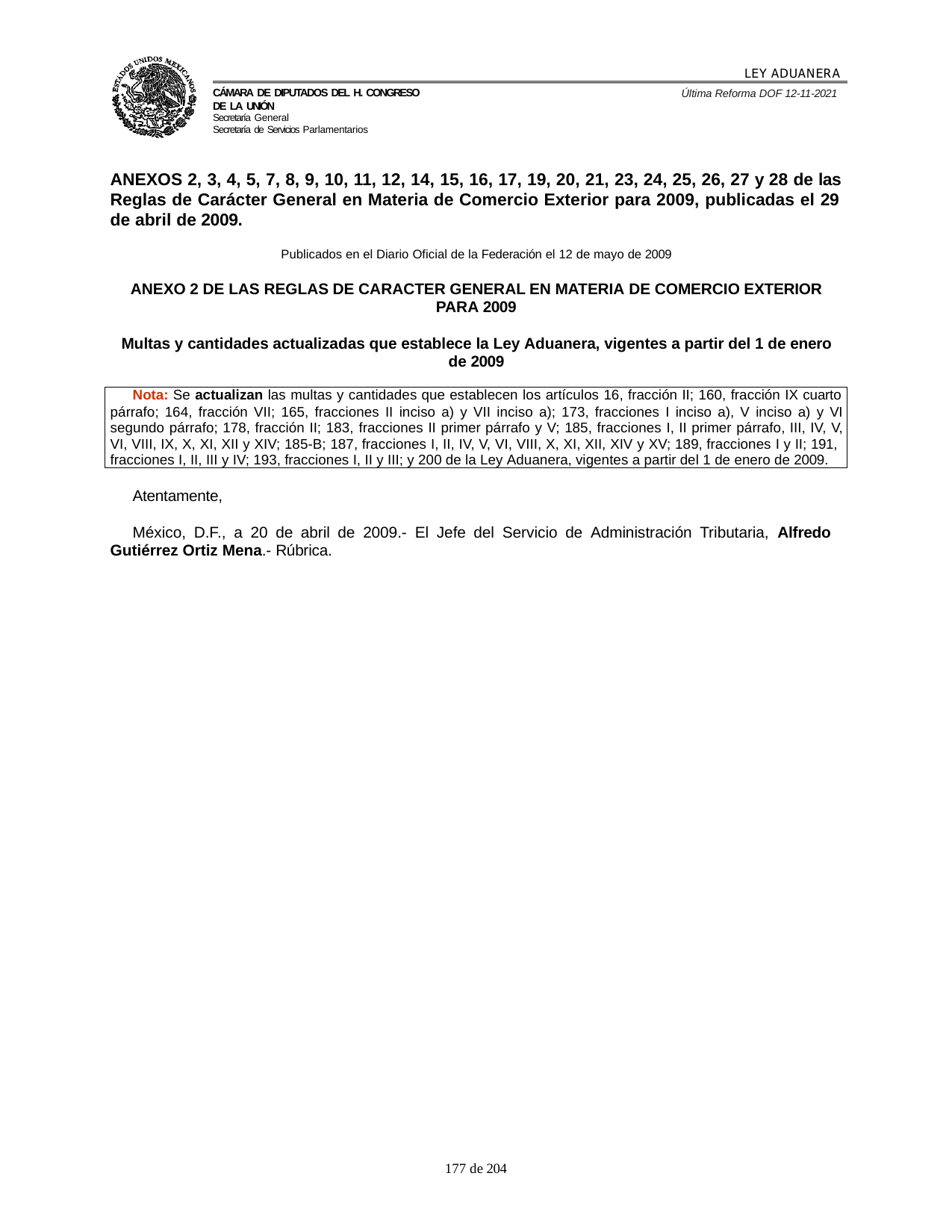

LEY ADUANERA

Última Reforma DOF 12-11-2021
Cámara de Diputados del H. Congreso de la Unión
Secretaría General
Secretaría de Servicios Parlamentarios
ANEXOS 2, 3, 4, 5, 7, 8, 9, 10, 11, 12, 14, 15, 16, 17, 19, 20, 21, 23, 24, 25, 26, 27 y 28 de las
Reglas de Carácter General en Materia de Comercio Exterior para 2009, publicadas el 29 de abril de 2009.
Publicados en el Diario Oficial de la Federación el 12 de mayo de 2009

ANEXO 2 DE LAS REGLAS DE CARACTER GENERAL EN MATERIA DE COMERCIO EXTERIOR PARA 2009

Multas y cantidades actualizadas que establece la Ley Aduanera, vigentes a partir del 1 de enero de 2009
Nota: Se actualizan las multas y cantidades que establecen los artículos 16, fracción II; 160, fracción IX cuarto
párrafo; 164, fracción VII; 165, fracciones II inciso a) y VII inciso a); 173, fracciones I inciso a), V inciso a) y VI segundo párrafo; 178, fracción II; 183, fracciones II primer párrafo y V; 185, fracciones I, II primer párrafo, III, IV, V, VI, VIII, IX, X, XI, XII y XIV; 185-B; 187, fracciones I, II, IV, V, VI, VIII, X, XI, XII, XIV y XV; 189, fracciones I y II; 191,
fracciones I, II, III y IV; 193, fracciones I, II y III; y 200 de la Ley Aduanera, vigentes a partir del 1 de enero de 2009.
Atentamente,

México, D.F., a 20 de abril de 2009.- El Jefe del Servicio de Administración Tributaria, Alfredo Gutiérrez Ortiz Mena.- Rúbrica.
177 de 204